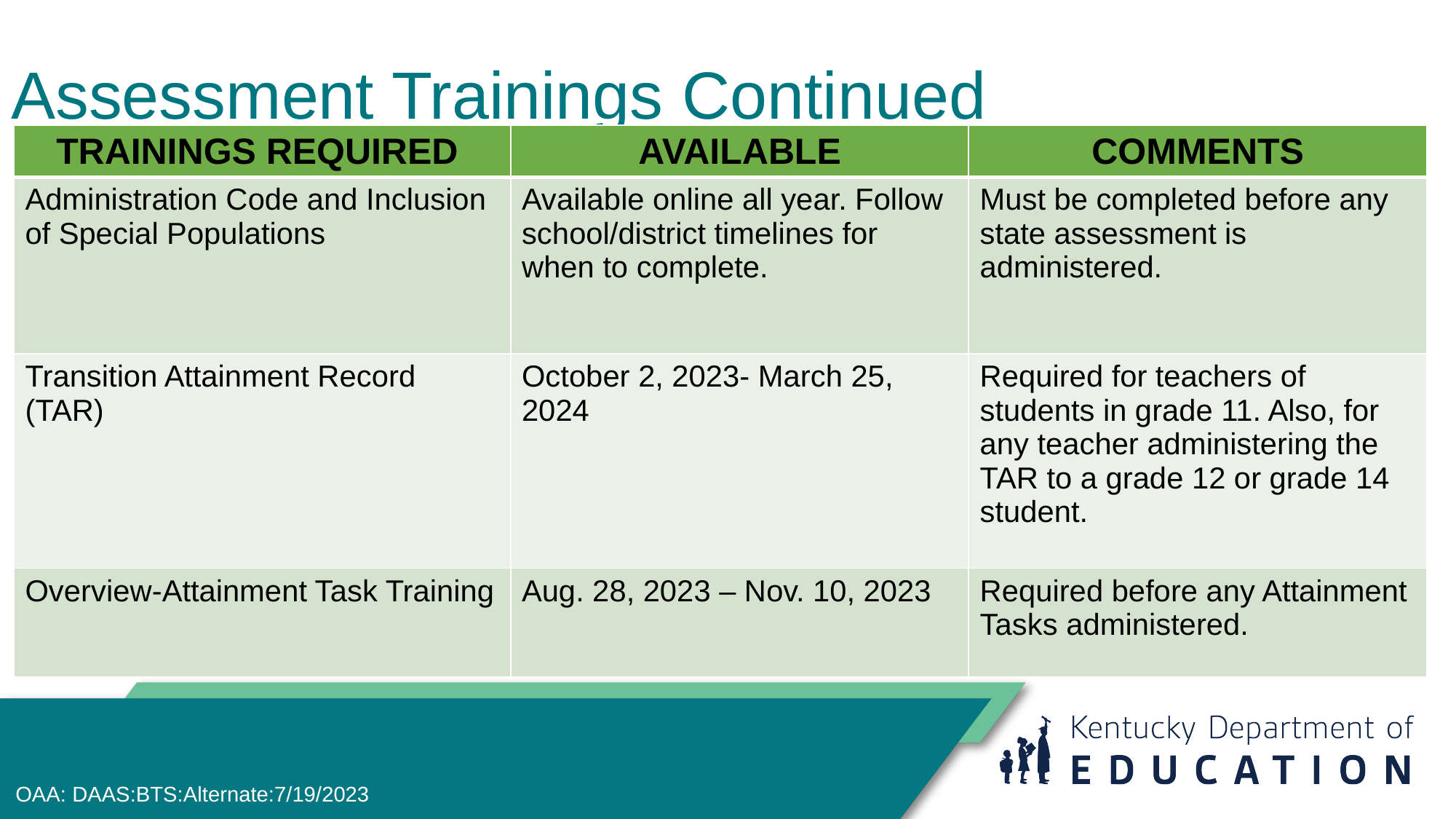

Assessment Trainings Continued
| TRAININGS REQUIRED | AVAILABLE | COMMENTS |
| --- | --- | --- |
| Administration Code and Inclusion of Special Populations | Available online all year. Follow school/district timelines for when to complete. | Must be completed before any state assessment is administered. |
| Transition Attainment Record (TAR) | October 2, 2023- March 25, 2024 | Required for teachers of students in grade 11. Also, for any teacher administering the TAR to a grade 12 or grade 14 student. |
| Overview-Attainment Task Training | Aug. 28, 2023 – Nov. 10, 2023 | Required before any Attainment Tasks administered. |
OAA: DAAS:BTS:Alternate:7/19/2023